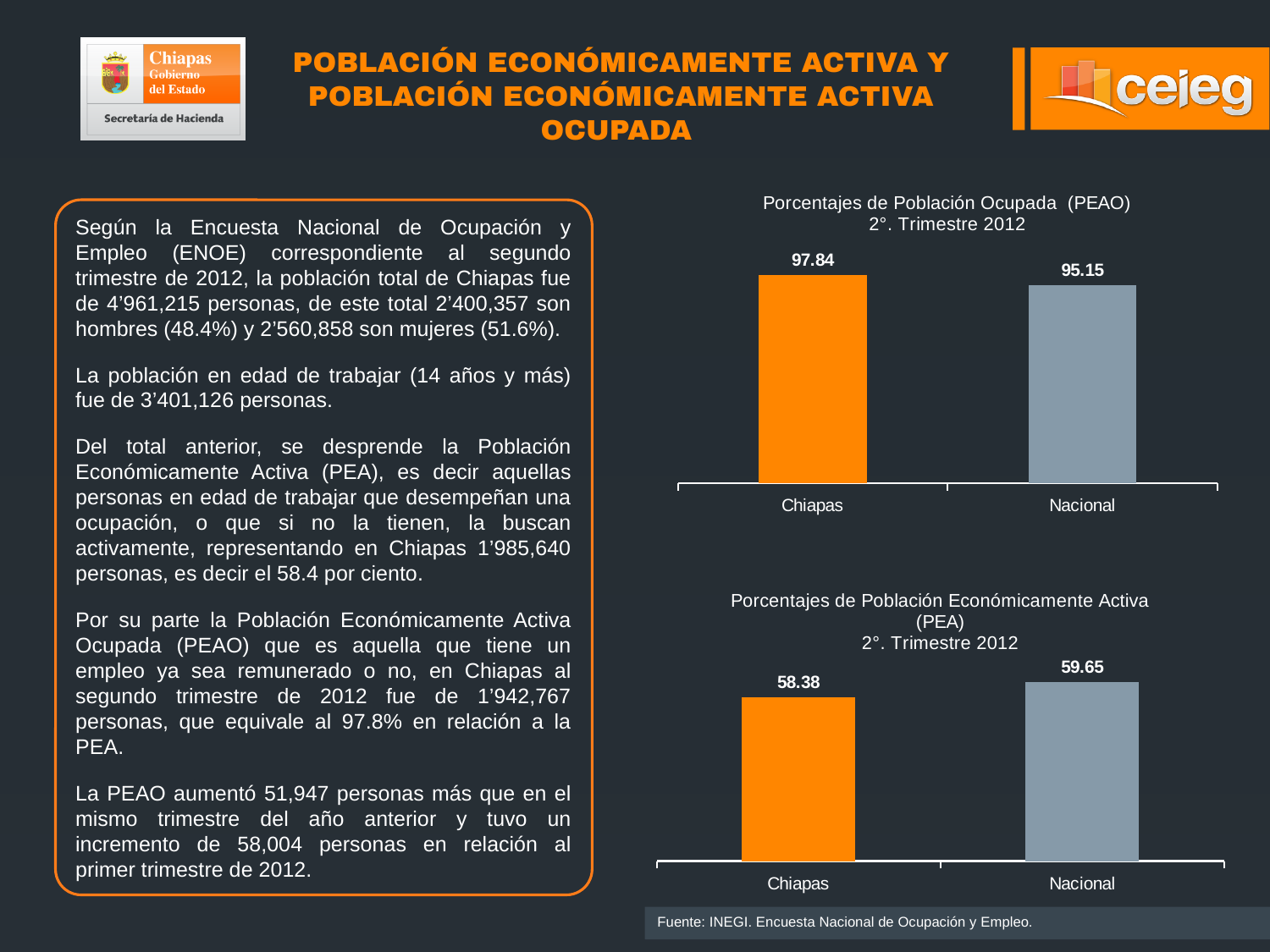

POBLACIÓN ECONÓMICAMENTE ACTIVA Y
POBLACIÓN ECONÓMICAMENTE ACTIVA OCUPADA

### Chart: Porcentajes de Población Ocupada  (PEAO)
2°. Trimestre 2012

| Category |  |
|---|---|
| Chiapas | 97.8408472834955 |
| Nacional | 95.15152303295781 |
Según la Encuesta Nacional de Ocupación y Empleo (ENOE) correspondiente al segundo trimestre de 2012, la población total de Chiapas fue de 4’961,215 personas, de este total 2’400,357 son hombres (48.4%) y 2’560,858 son mujeres (51.6%).
La población en edad de trabajar (14 años y más) fue de 3’401,126 personas.
Del total anterior, se desprende la Población Económicamente Activa (PEA), es decir aquellas personas en edad de trabajar que desempeñan una ocupación, o que si no la tienen, la buscan activamente, representando en Chiapas 1’985,640 personas, es decir el 58.4 por ciento.
Por su parte la Población Económicamente Activa Ocupada (PEAO) que es aquella que tiene un empleo ya sea remunerado o no, en Chiapas al segundo trimestre de 2012 fue de 1’942,767 personas, que equivale al 97.8% en relación a la PEA.
La PEAO aumentó 51,947 personas más que en el mismo trimestre del año anterior y tuvo un incremento de 58,004 personas en relación al primer trimestre de 2012.

### Chart: Porcentajes de Población Económicamente Activa (PEA)
2°. Trimestre 2012

| Category |  |
|---|---|
| Chiapas | 58.38184177828166 |
| Nacional | 59.651442925280385 |
Fuente: INEGI. Encuesta Nacional de Ocupación y Empleo.